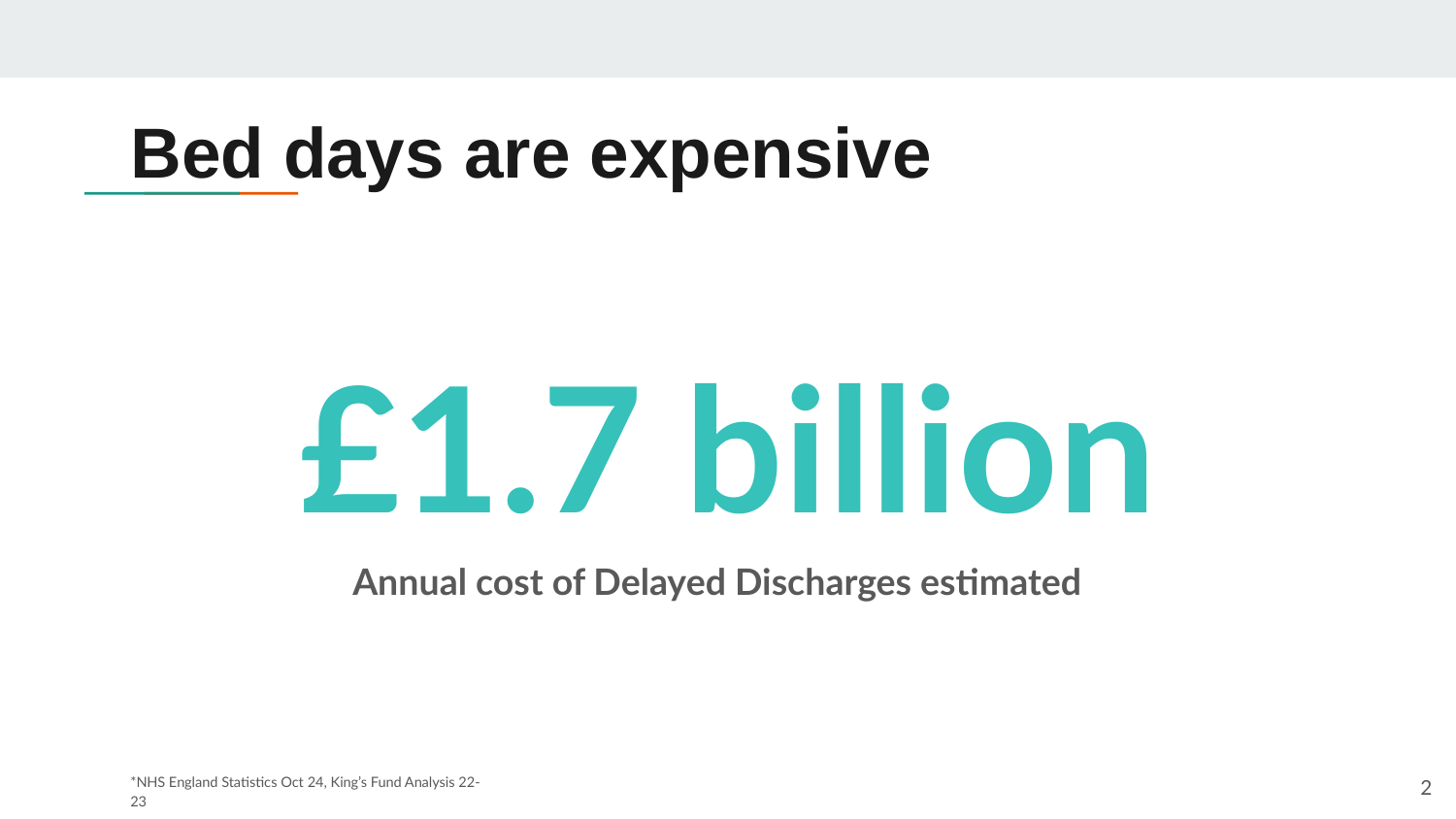

# Bed days are expensive
£1.7 billion
Annual cost of Delayed Discharges estimated
*NHS England Statistics Oct 24, King’s Fund Analysis 22-23
2